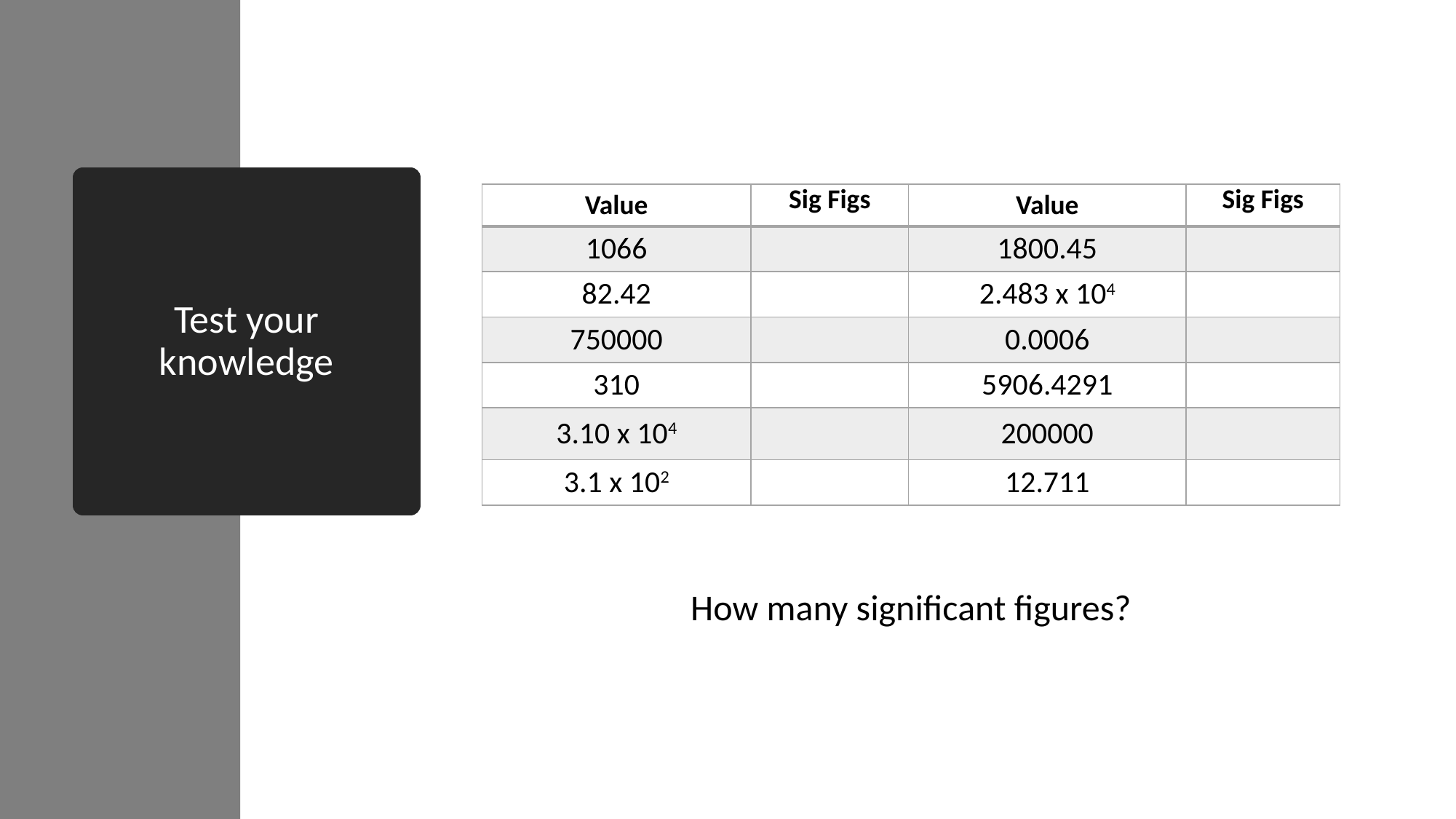

# Test your knowledge
| Value | Sig Figs | Value | Sig Figs |
| --- | --- | --- | --- |
| 1066 |  | 1800.45 |  |
| 82.42 |  | 2.483 x 104 |  |
| 750000 |  | 0.0006 |  |
| 310 |  | 5906.4291 |  |
| 3.10 x 104 |  | 200000 |  |
| 3.1 x 102 |  | 12.711 |  |
How many significant figures?